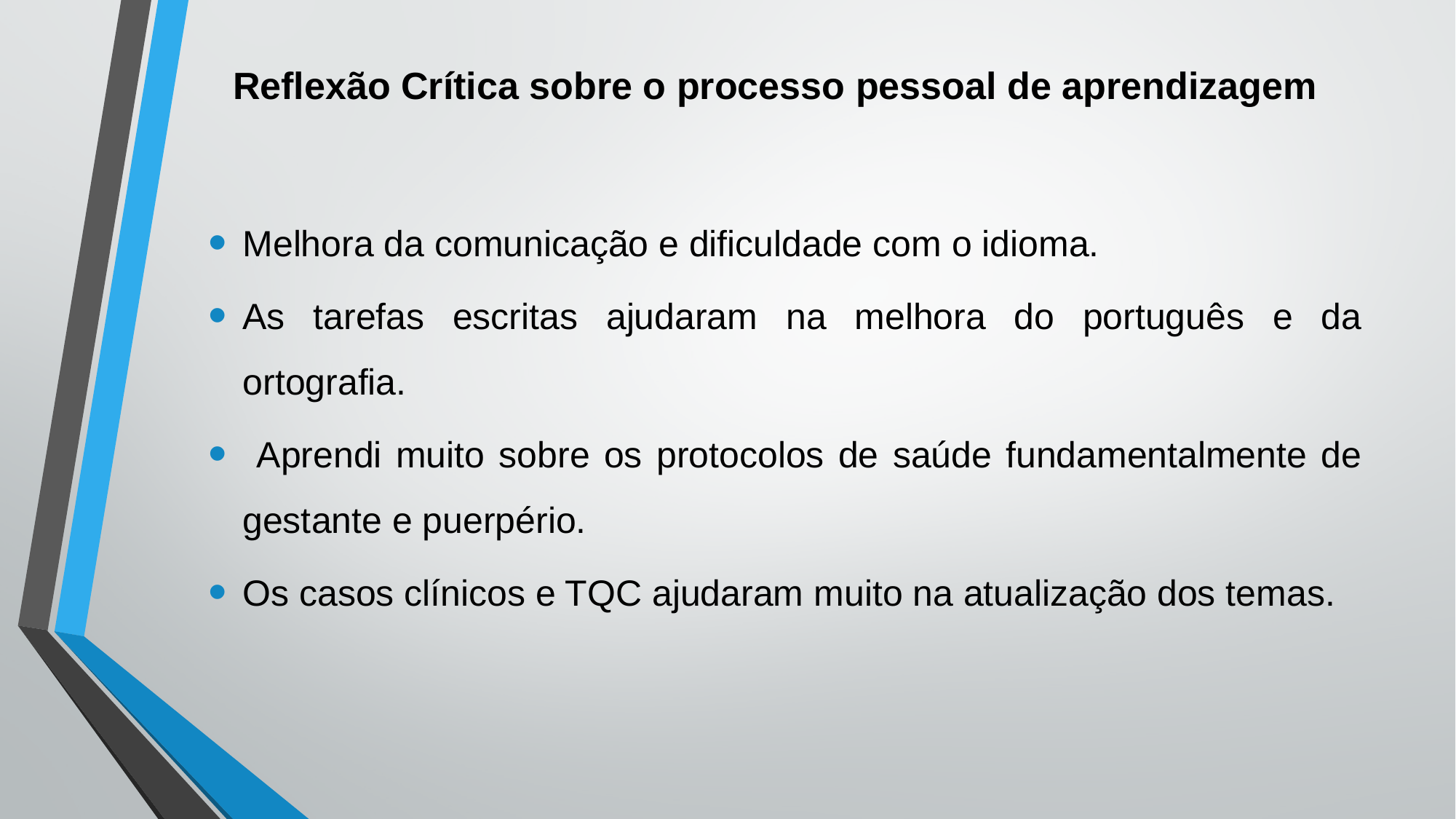

# Reflexão Crítica sobre o processo pessoal de aprendizagem

Melhora da comunicação e dificuldade com o idioma.
As tarefas escritas ajudaram na melhora do português e da ortografia.
 Aprendi muito sobre os protocolos de saúde fundamentalmente de gestante e puerpério.
Os casos clínicos e TQC ajudaram muito na atualização dos temas.